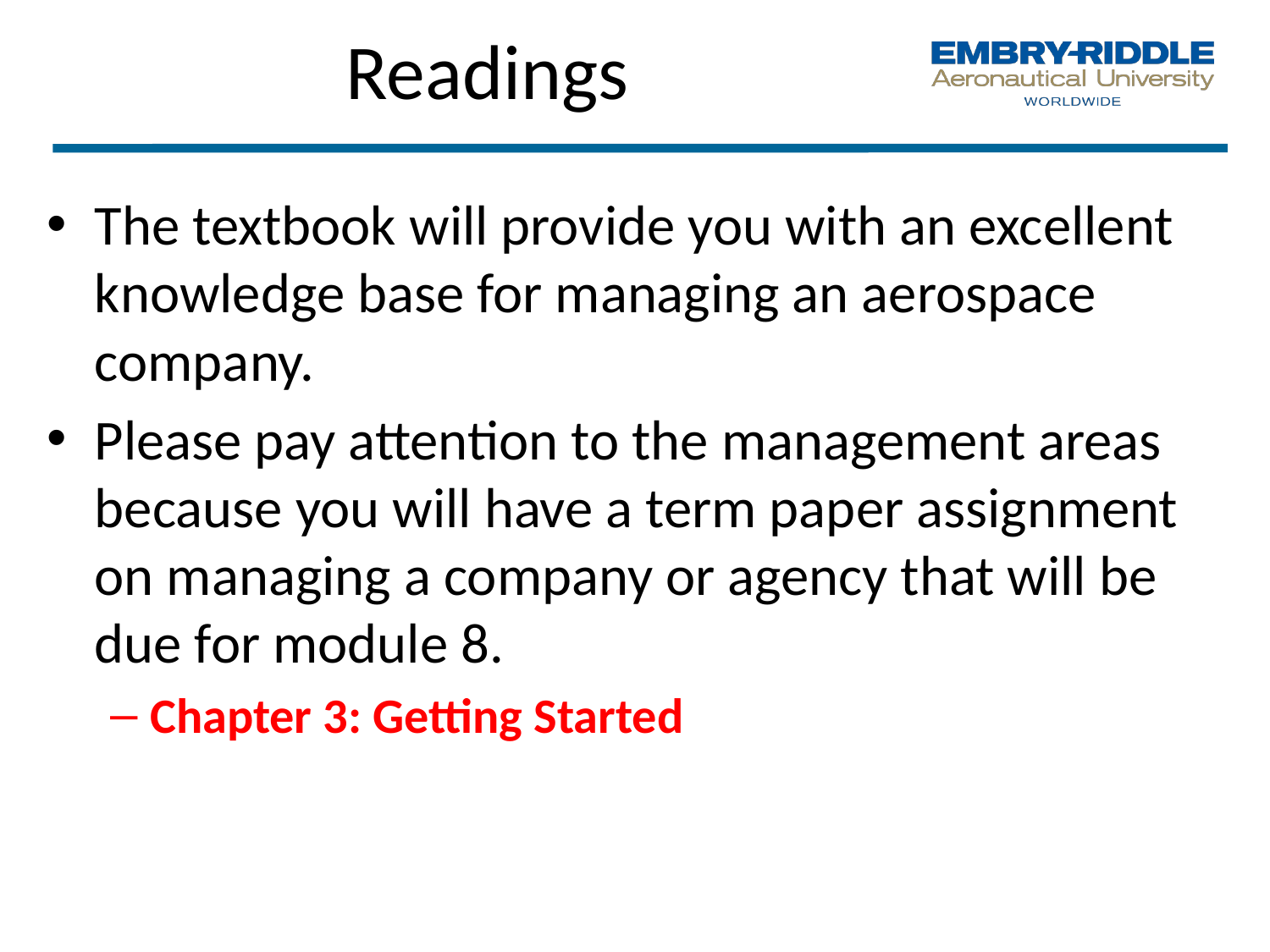

Readings
The textbook will provide you with an excellent knowledge base for managing an aerospace company.
Please pay attention to the management areas because you will have a term paper assignment on managing a company or agency that will be due for module 8.
Chapter 3: Getting Started